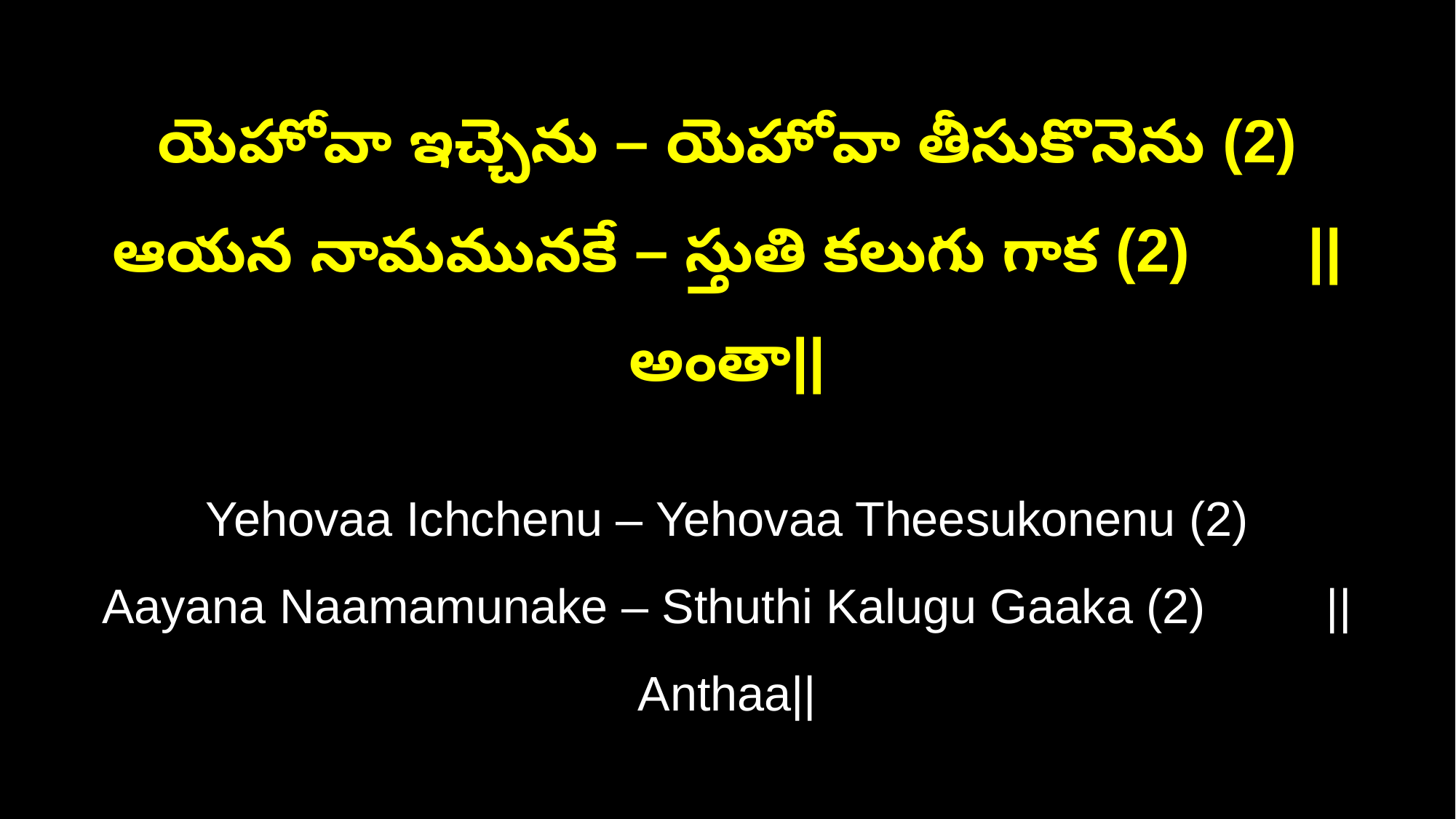

యెహోవా ఇచ్చెను – యెహోవా తీసుకొనెను (2)
ఆయన నామమునకే – స్తుతి కలుగు గాక (2)       ||అంతా||
Yehovaa Ichchenu – Yehovaa Theesukonenu (2)
Aayana Naamamunake – Sthuthi Kalugu Gaaka (2)         ||Anthaa||